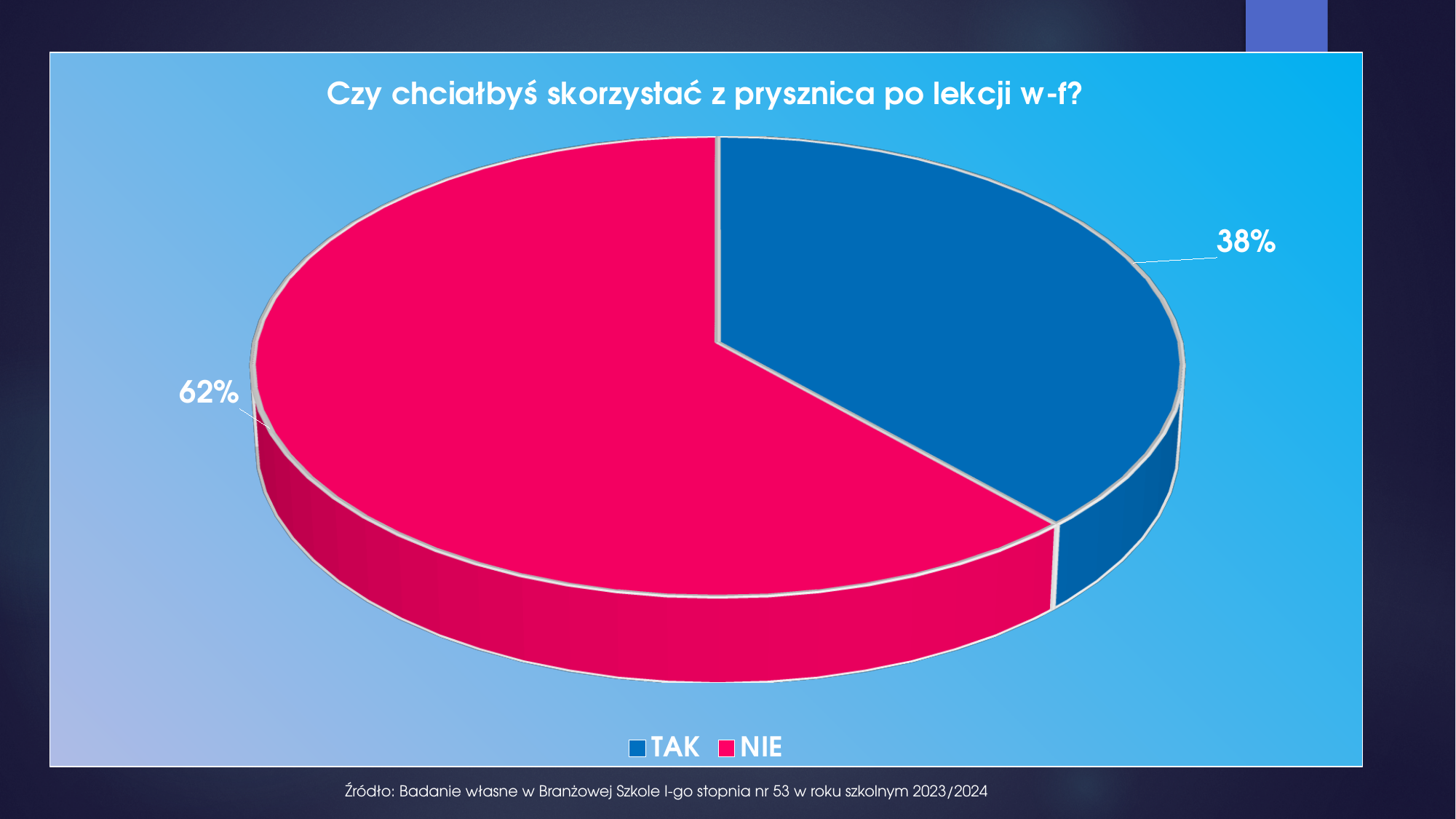

[unsupported chart]

Źródło: Badanie własne w Branżowej Szkole I-go stopnia nr 53 w roku szkolnym 2023/2024